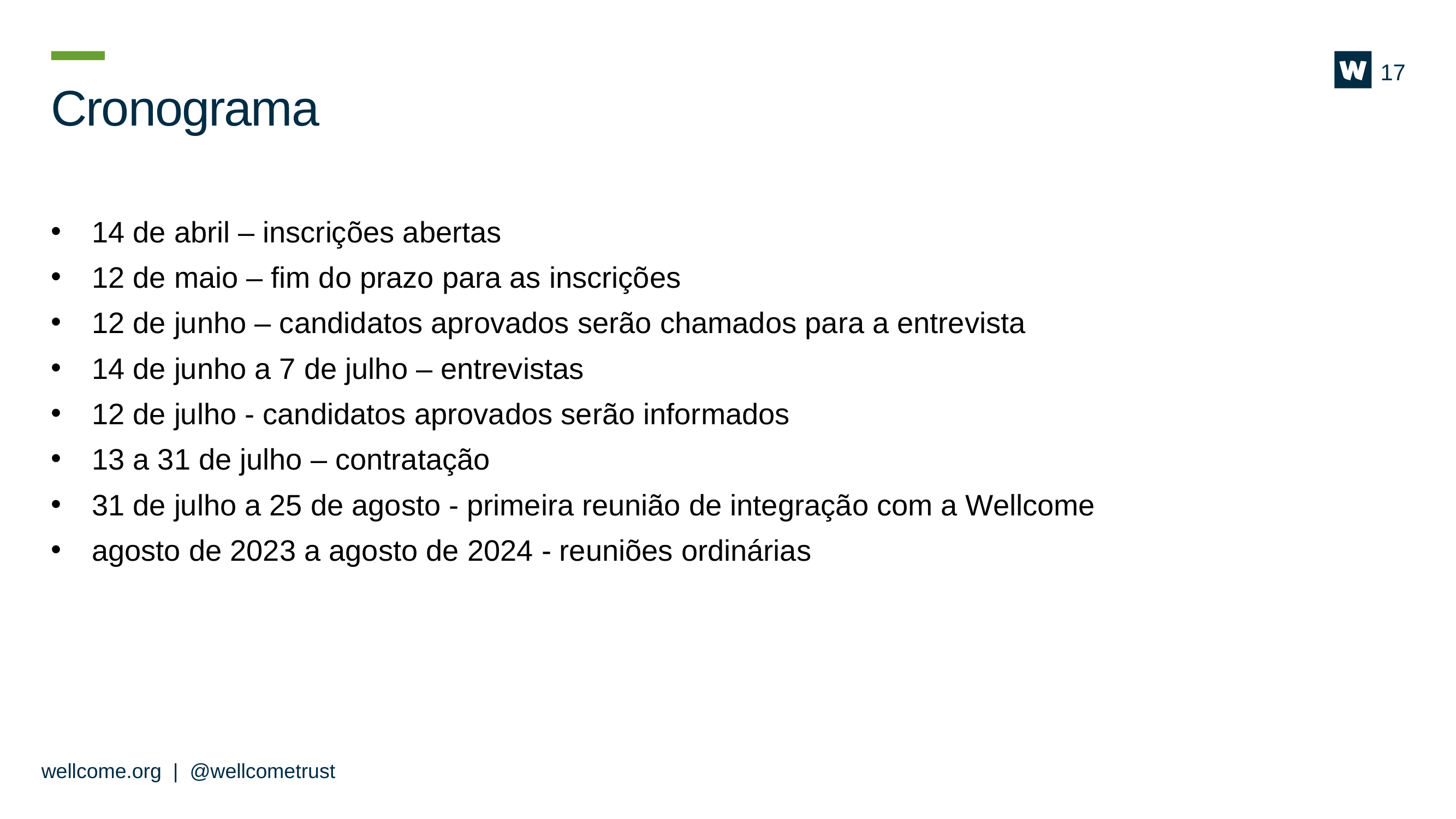

17
# Cronograma
14 de abril – inscrições abertas
12 de maio – fim do prazo para as inscrições
12 de junho – candidatos aprovados serão chamados para a entrevista
14 de junho a 7 de julho – entrevistas
12 de julho - candidatos aprovados serão informados
13 a 31 de julho – contratação
31 de julho a 25 de agosto - primeira reunião de integração com a Wellcome
agosto de 2023 a agosto de 2024 - reuniões ordinárias

wellcome.org  |  @wellcometrust